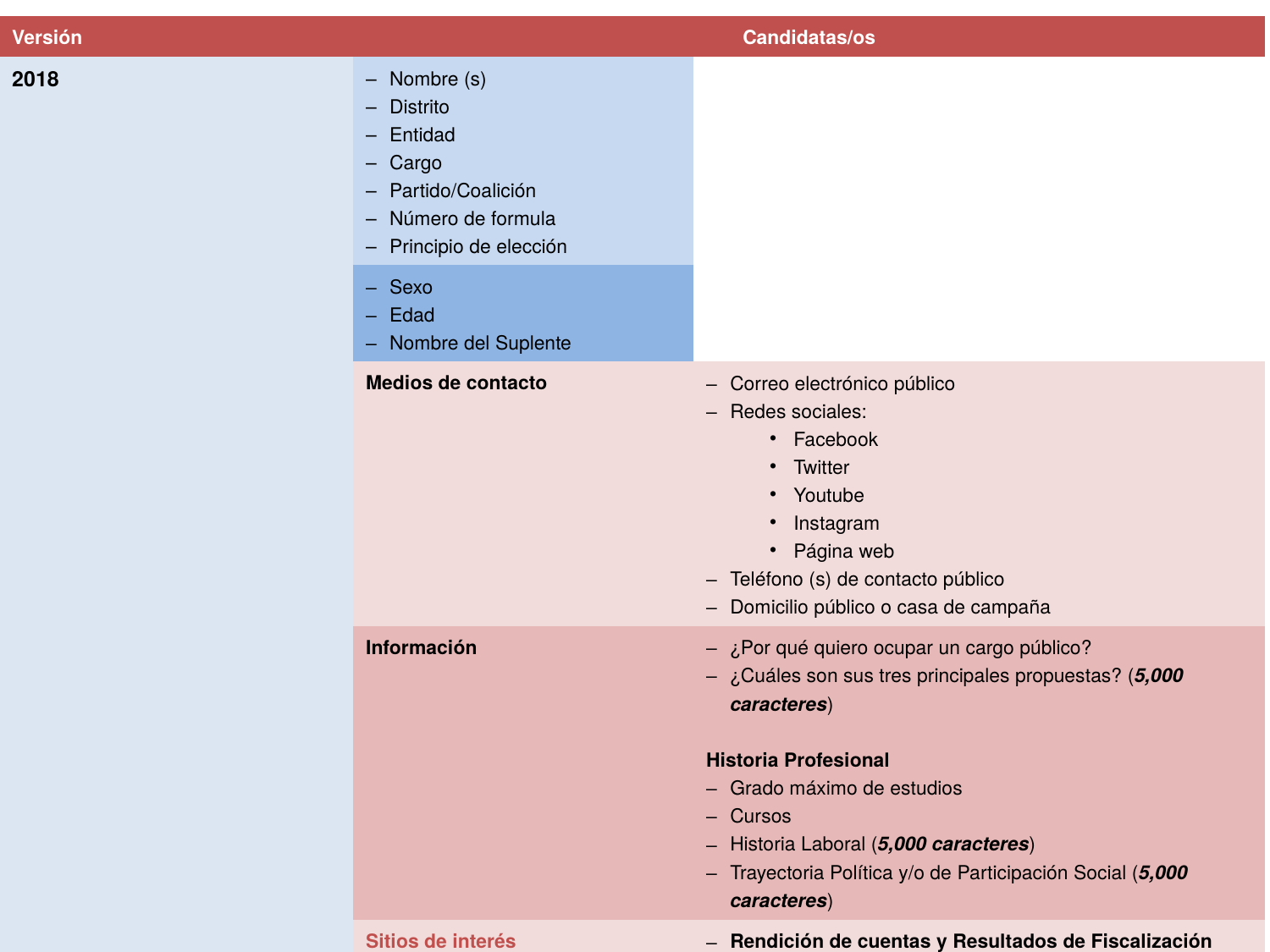

| Versión | Candidatas/os |  |  |
| --- | --- | --- | --- |
| 2018 | Nombre (s) Distrito Entidad Cargo Partido/Coalición Número de formula Principio de elección |  |  |
|  | Sexo Edad Nombre del Suplente |  |  |
|  | Medios de contacto | Correo electrónico público Redes sociales: Facebook Twitter Youtube Instagram Página web Teléfono (s) de contacto público Domicilio público o casa de campaña |  |
|  | Información | ¿Por qué quiero ocupar un cargo público? ¿Cuáles son sus tres principales propuestas? (5,000 caracteres) Historia Profesional Grado máximo de estudios Cursos Historia Laboral (5,000 caracteres) Trayectoria Política y/o de Participación Social (5,000 caracteres) |  |
|  | Sitios de interés | Rendición de cuentas y Resultados de Fiscalización Tres de tres Voto informado Registro de Sanciones Administrativas de la SFP SIPOT-INAI |  |
|  | Acceso al cuestionario sobre identidad desarrollado la Unidad de Género y No Discriminación. |  |  |